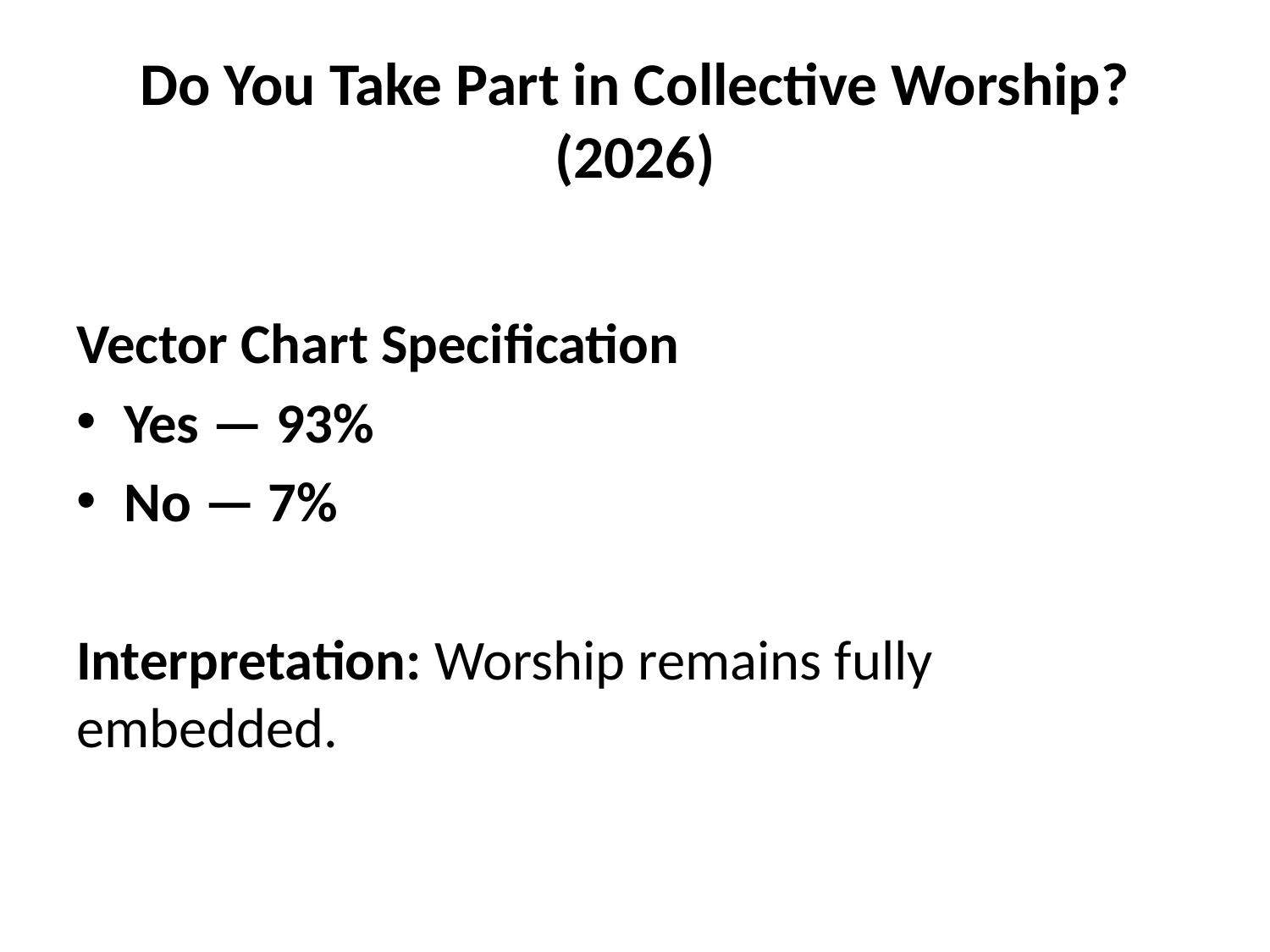

# Do You Take Part in Collective Worship? (2026)

Vector Chart Specification
Yes — 93%
No — 7%

Interpretation: Worship remains fully embedded.